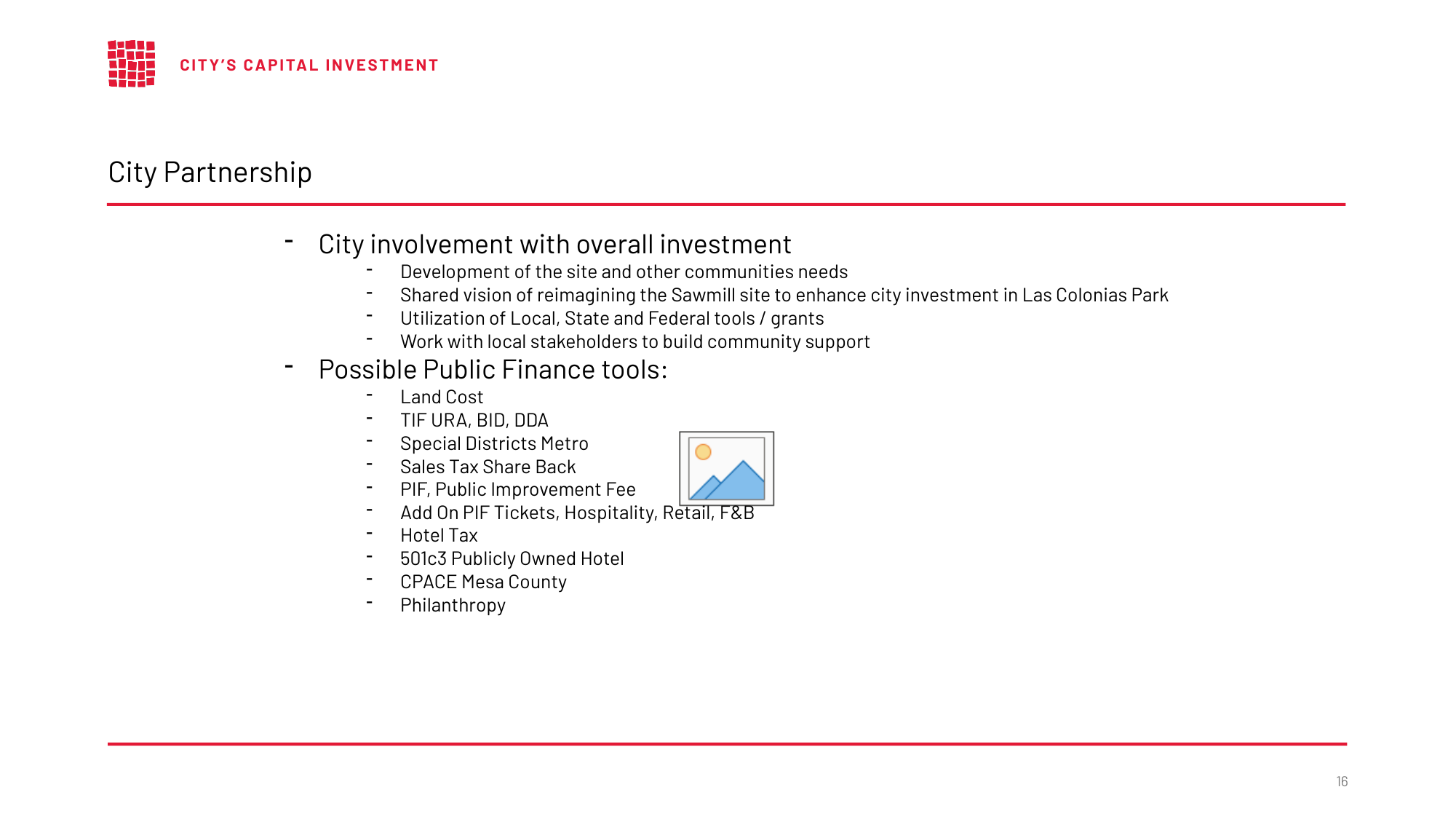

City’s capital investment
# City Partnership
City involvement with overall investment
Development of the site and other communities needs
Shared vision of reimagining the Sawmill site to enhance city investment in Las Colonias Park
Utilization of Local, State and Federal tools / grants
Work with local stakeholders to build community support
Possible Public Finance tools:
Land Cost
TIF URA, BID, DDA
Special Districts Metro
Sales Tax Share Back
PIF, Public Improvement Fee
Add On PIF Tickets, Hospitality, Retail, F&B
Hotel Tax
501c3 Publicly Owned Hotel
CPACE Mesa County
Philanthropy